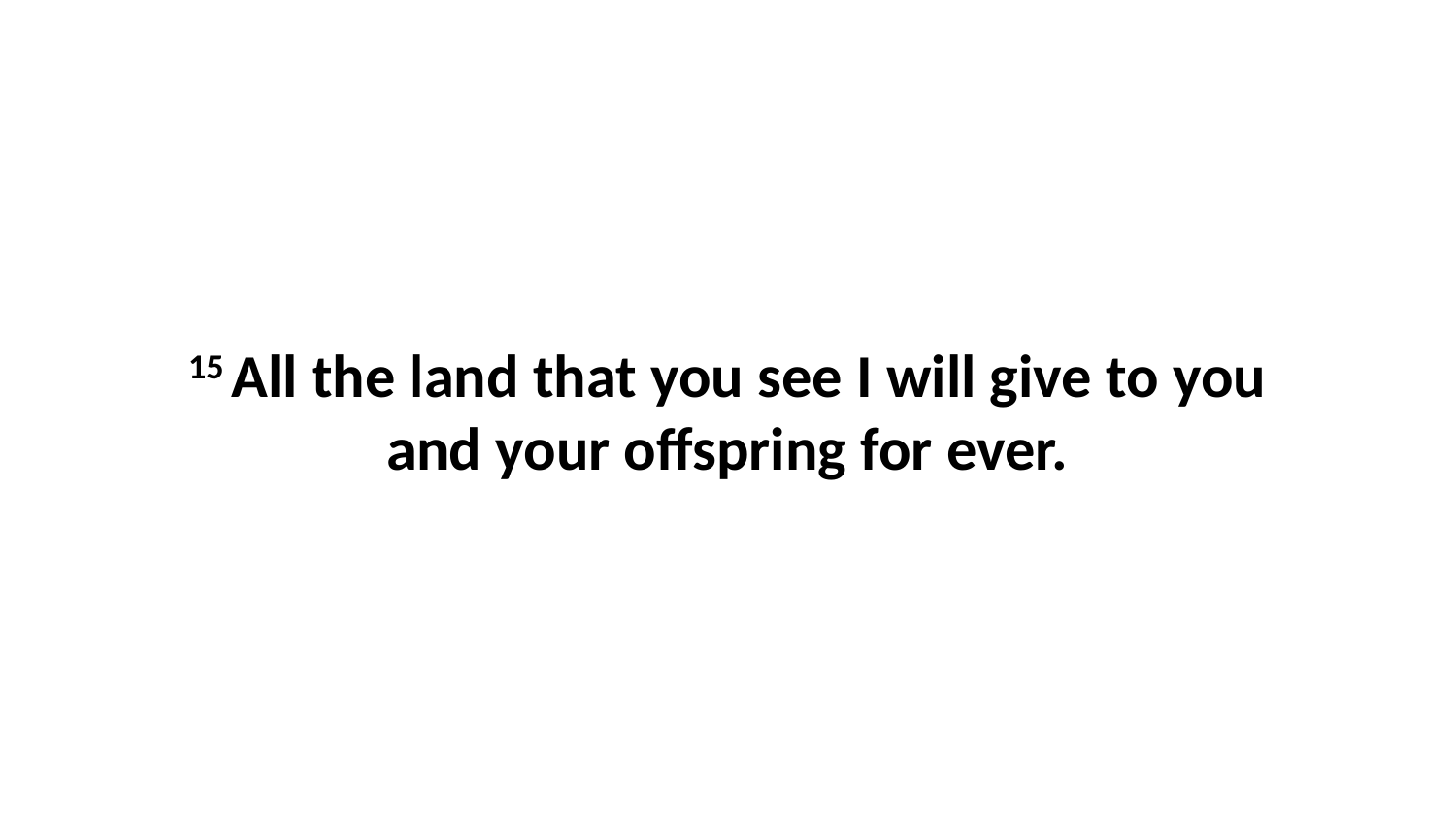

15 All the land that you see I will give to you and your offspring for ever.